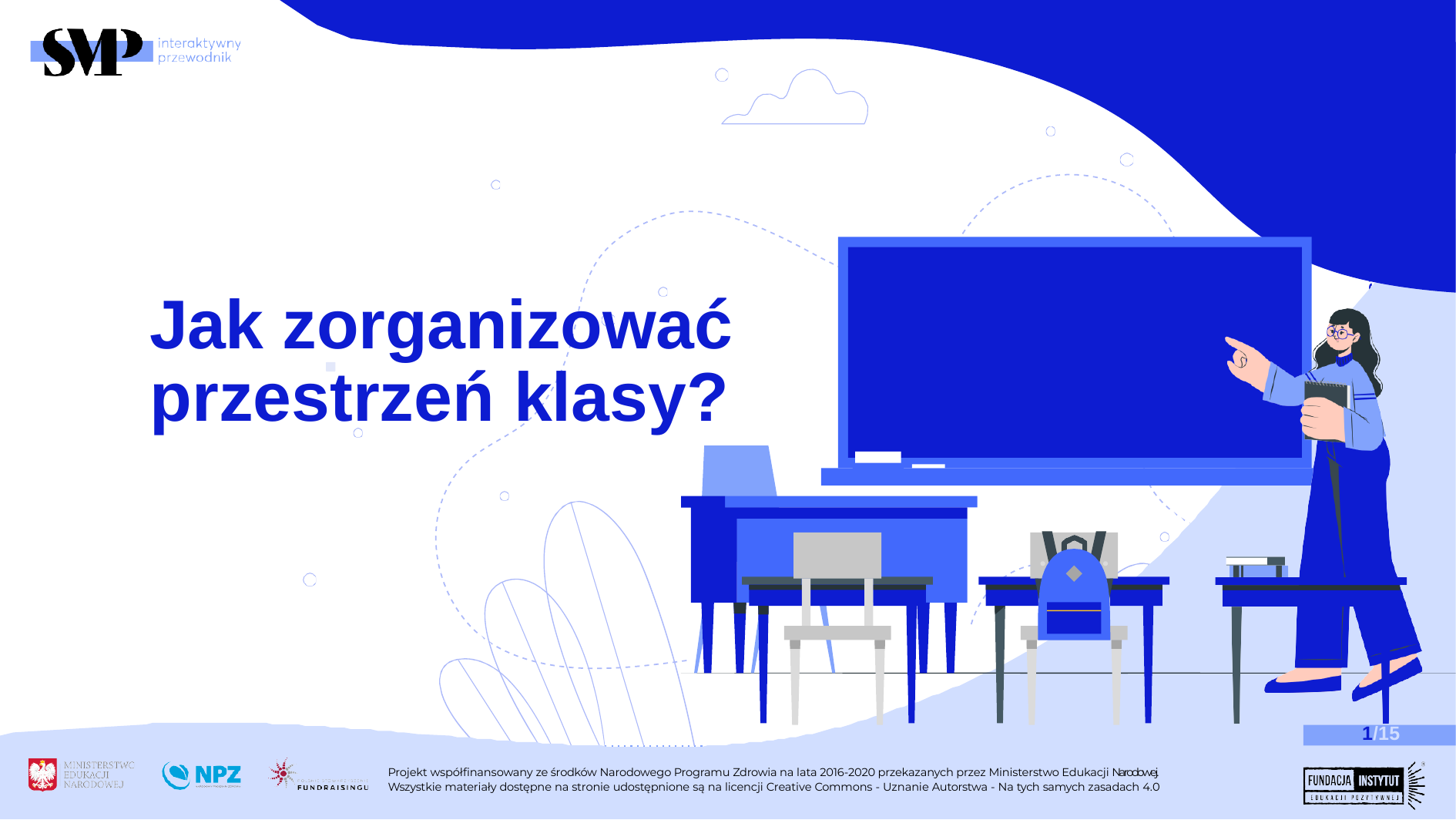

ak zorganizować przestrzeń klasy?
# Jak zorganizować  przestrzeń klasy?
J
1/15
Projekt współfinansowany ze środków Narodowego Programu Zdrowia na lata 2016-2020 przekazanych przez Ministerstwo Edukacji Narodowej.  Wszystkie materiały dostępne na stronie udostępnione są na licencji Creative Commons - Uznanie Autorstwa - Na tych samych zasadach 4.0